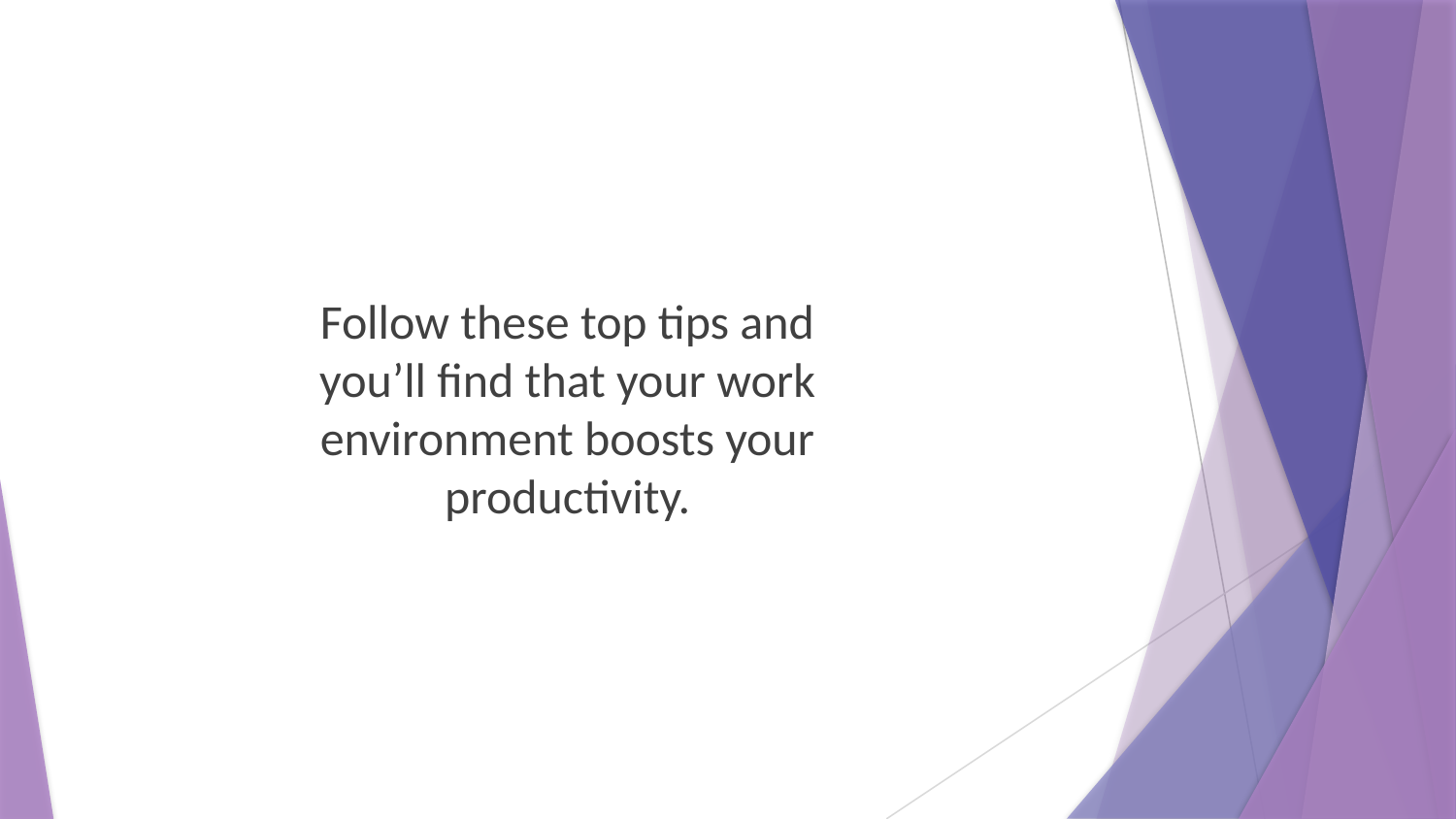

Follow these top tips and you’ll find that your work environment boosts your productivity.